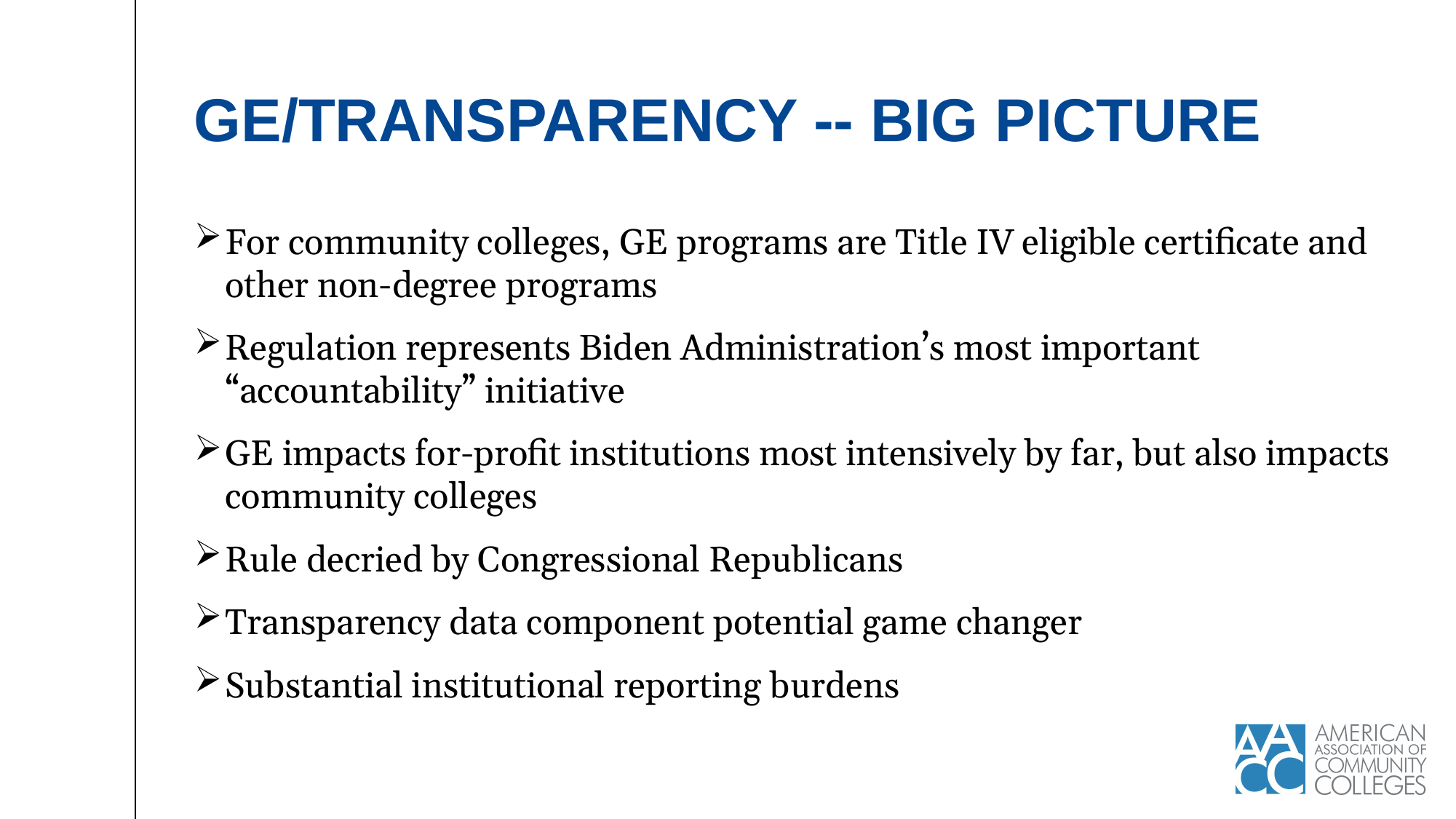

# GE/Transparency -- Big picture
For community colleges, GE programs are Title IV eligible certificate and other non-degree programs
Regulation represents Biden Administration’s most important “accountability” initiative
GE impacts for-profit institutions most intensively by far, but also impacts community colleges
Rule decried by Congressional Republicans
Transparency data component potential game changer
Substantial institutional reporting burdens